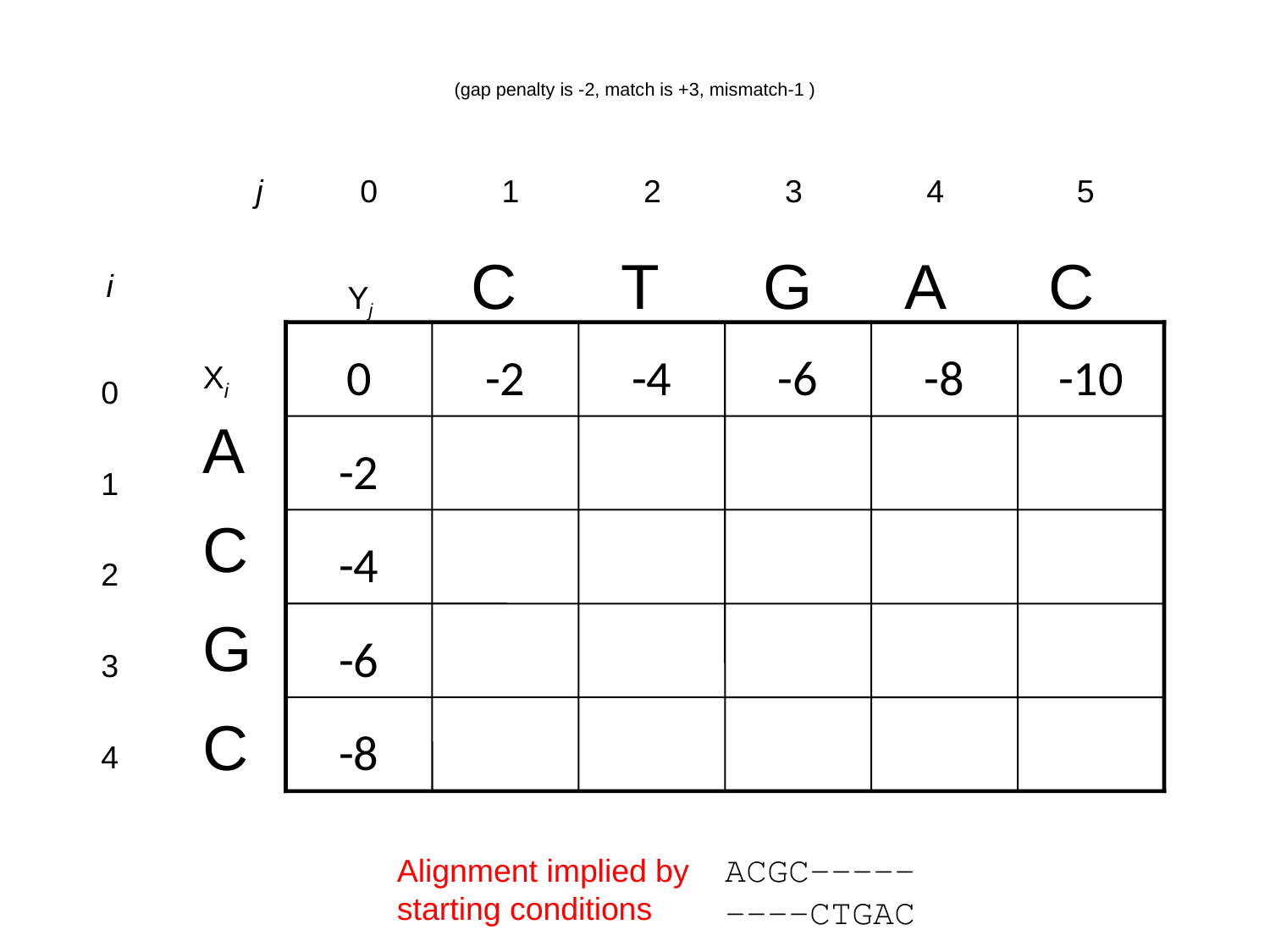

# (gap penalty is -2, match is +3, mismatch-1 )
j           0              1              2              3              4               5
i
0
1
2
3
4
  Yj           C      T	   G	    A      C
0

-2

-4

-6

-8

-10

Xi
A
C
GC

-2

-4

-6

-8

ACGC-----
----CTGAC
Alignment implied by starting conditions